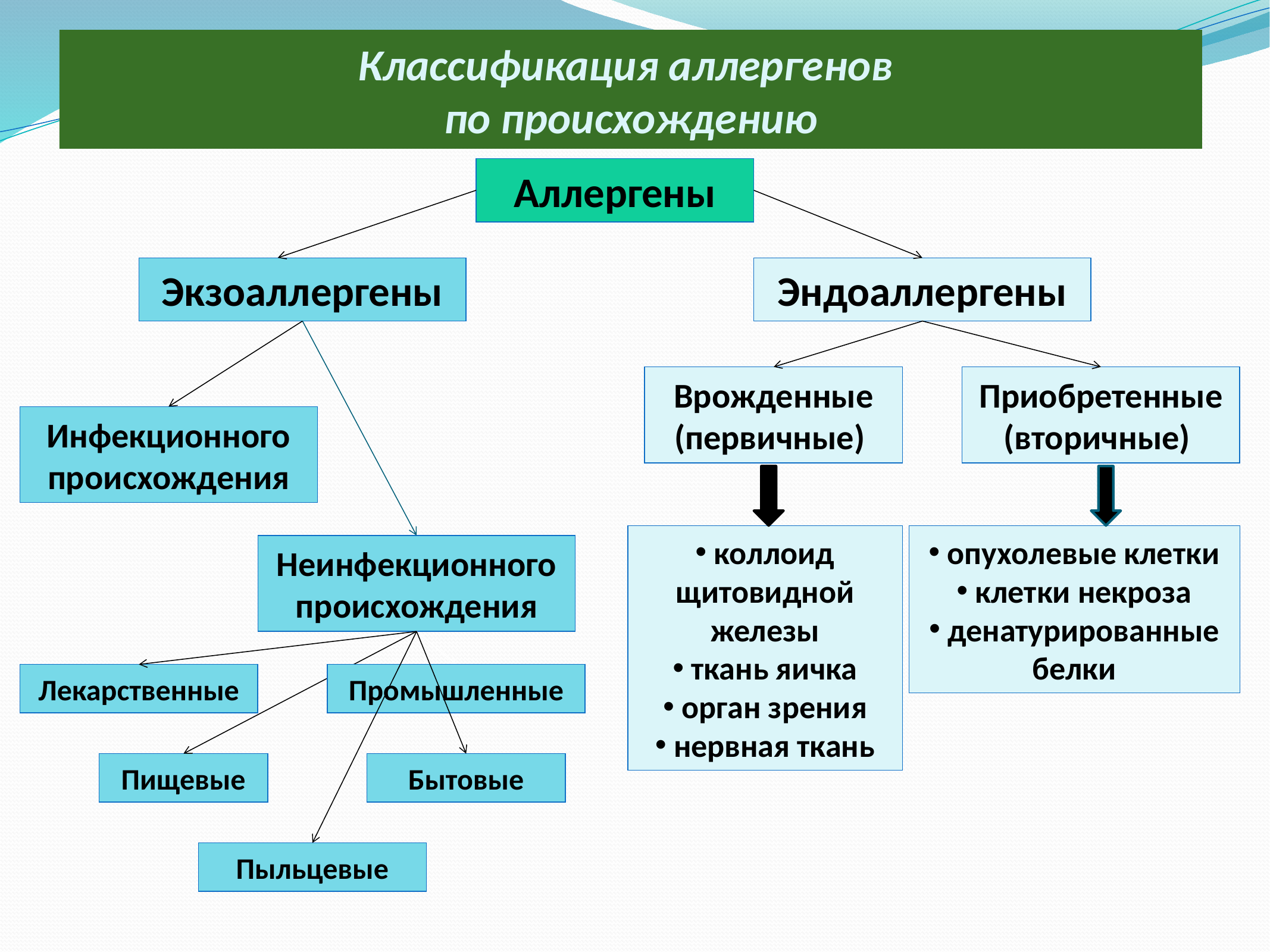

Классификация аллергенов
по происхождению
Аллергены
Экзоаллергены
Эндоаллергены
Врожденные (первичные)
Приобретенные (вторичные)
Инфекционного происхождения

 коллоид щитовидной железы
 ткань яичка
 орган зрения
 нервная ткань
 опухолевые клетки
 клетки некроза
 денатурированные белки
Неинфекционного происхождения
Лекарственные
Промышленные
Пищевые
Бытовые
Пыльцевые